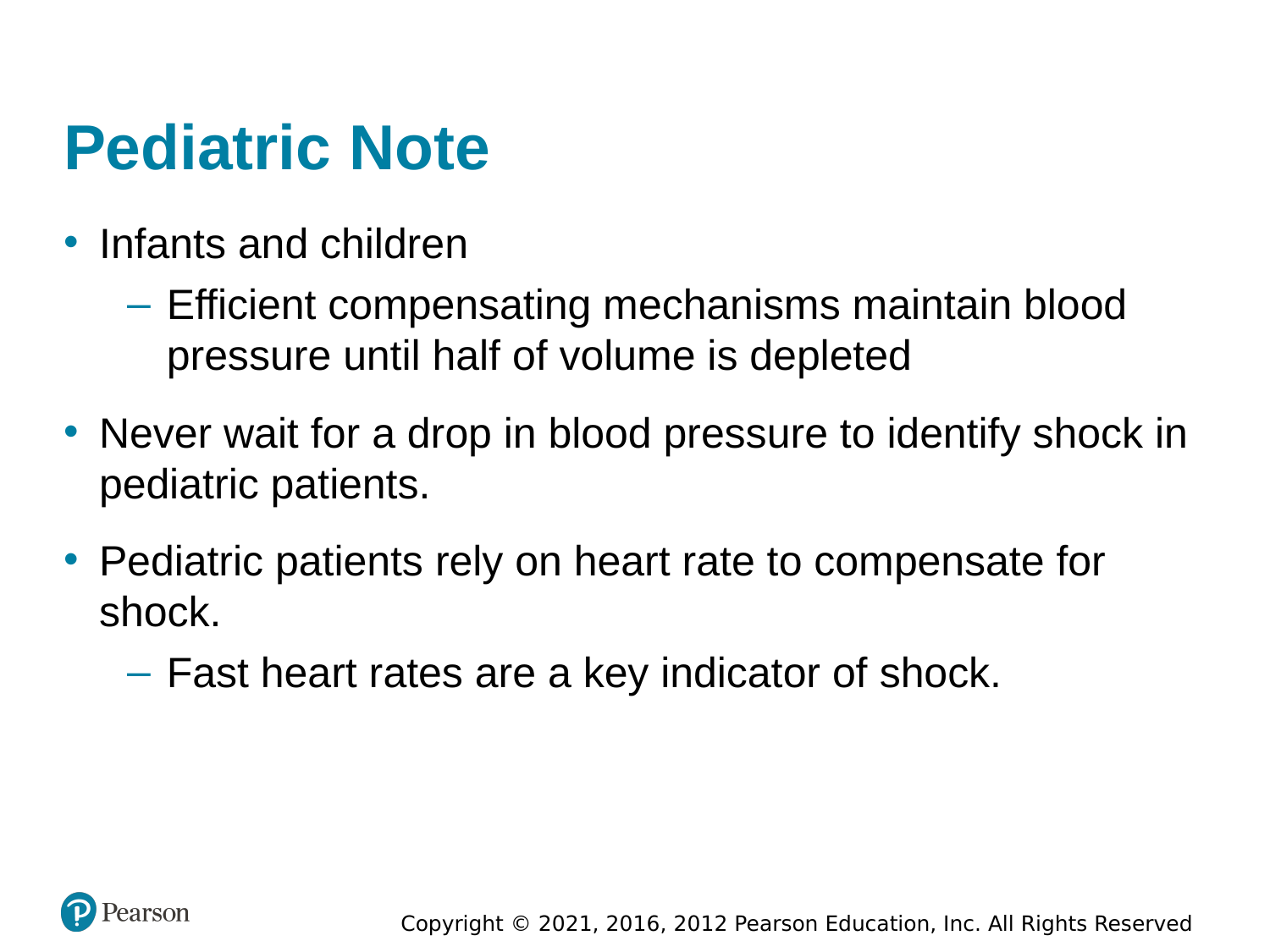

# Pediatric Note
Infants and children
Efficient compensating mechanisms maintain blood pressure until half of volume is depleted
Never wait for a drop in blood pressure to identify shock in pediatric patients.
Pediatric patients rely on heart rate to compensate for shock.
Fast heart rates are a key indicator of shock.